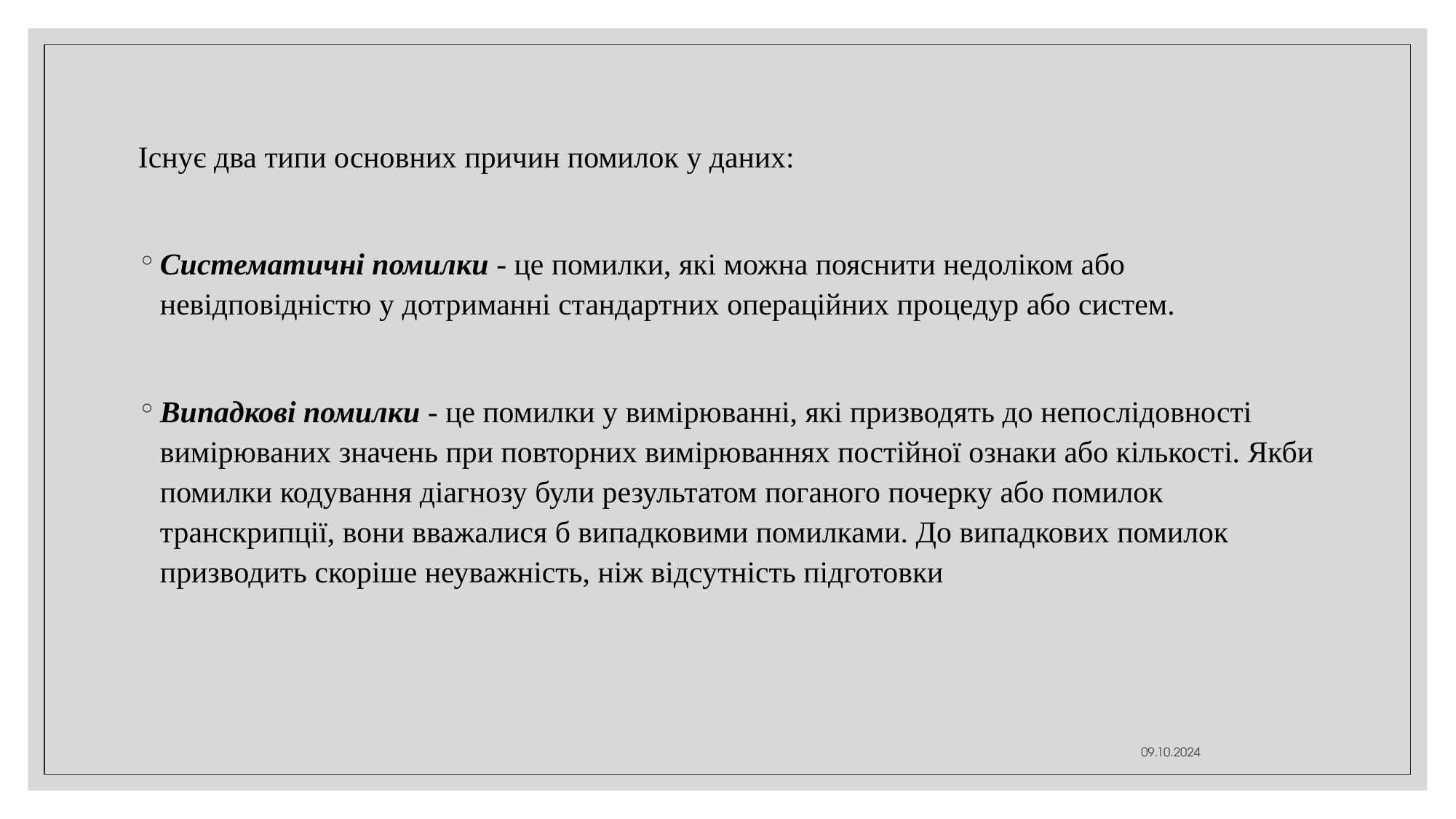

Існує два типи основних причин помилок у даних:

Систематичні помилки - це помилки, які можна пояснити недоліком або невідповідністю у дотриманні стандартних операційних процедур або систем.

Випадкові помилки - це помилки у вимірюванні, які призводять до непослідовності вимірюваних значень при повторних вимірюваннях постійної ознаки або кількості. Якби помилки кодування діагнозу були результатом поганого почерку або помилок транскрипції, вони вважалися б випадковими помилками. До випадкових помилок призводить скоріше неуважність, ніж відсутність підготовки
09.10.2024